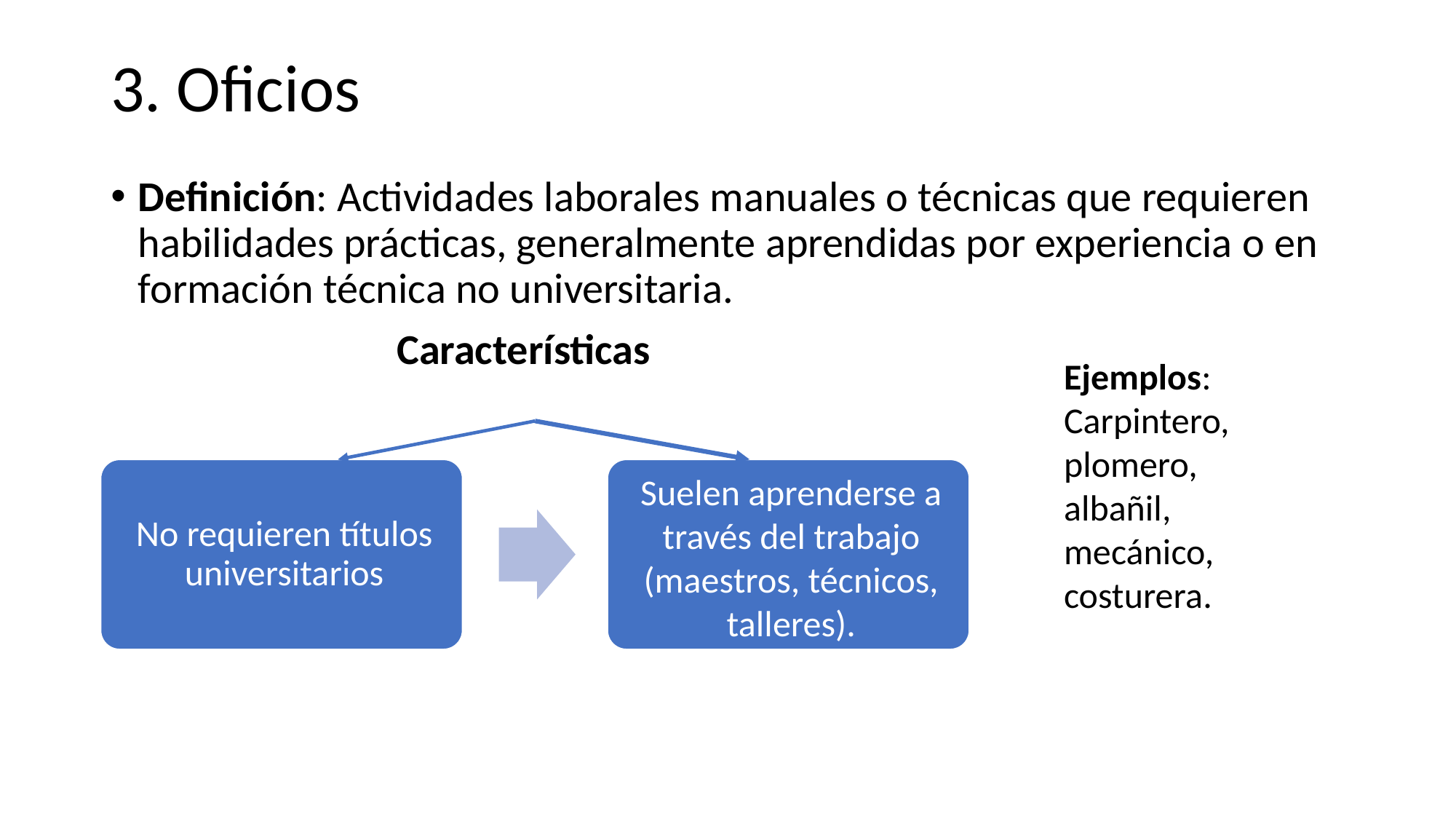

# 3. Oficios
Definición: Actividades laborales manuales o técnicas que requieren habilidades prácticas, generalmente aprendidas por experiencia o en formación técnica no universitaria.
		       Características

Ejemplos: Carpintero, plomero, albañil, mecánico, costurera.
No requieren títulos universitarios

Suelen aprenderse a través del trabajo (maestros, técnicos, talleres).